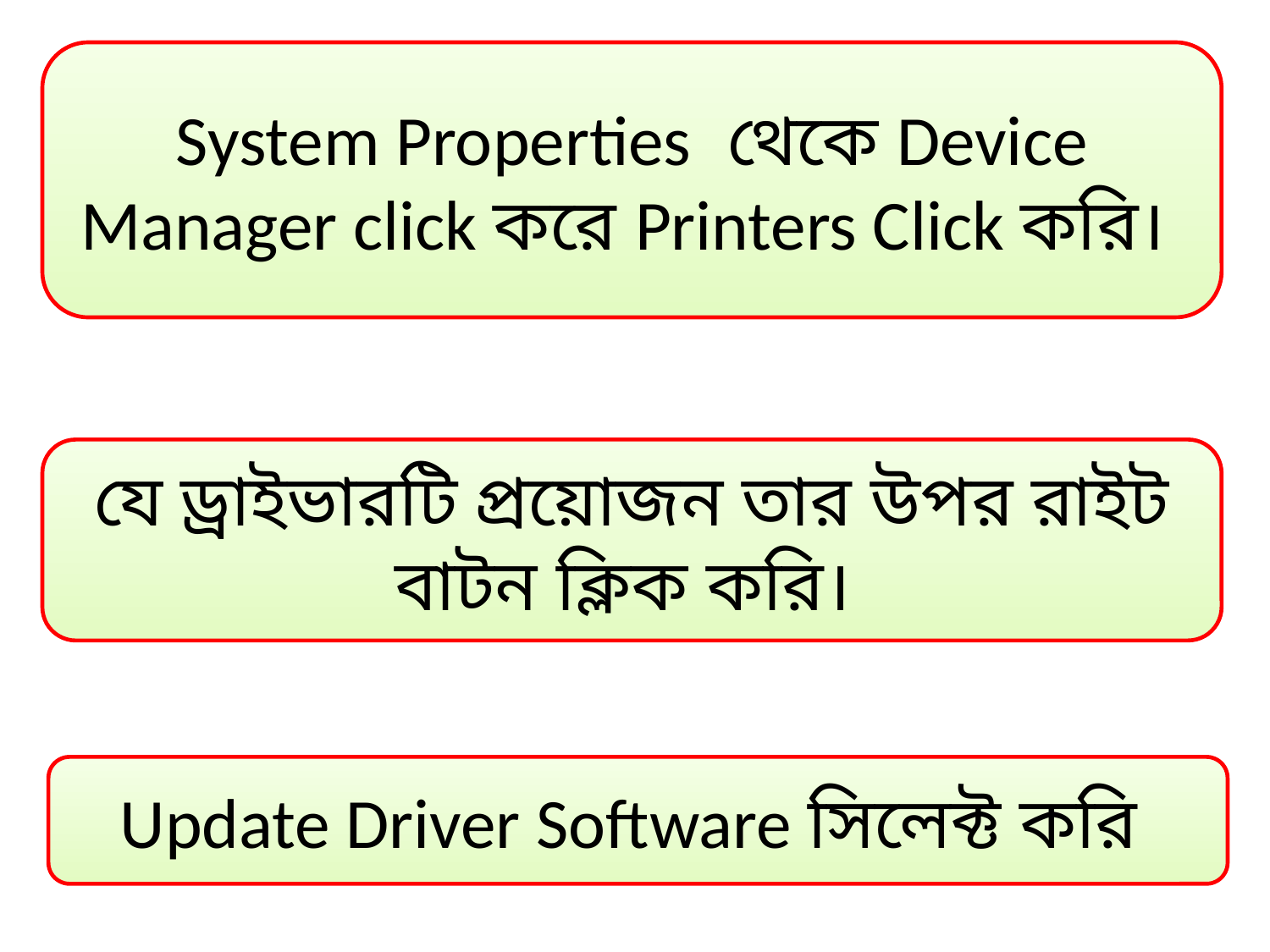

System Properties  থেকে Device Manager click করে Printers Click করি।
যে ড্রাইভারটি প্রয়োজন তার উপর রাইট বাটন ক্লিক করি।
Update Driver Software সিলেক্ট করি